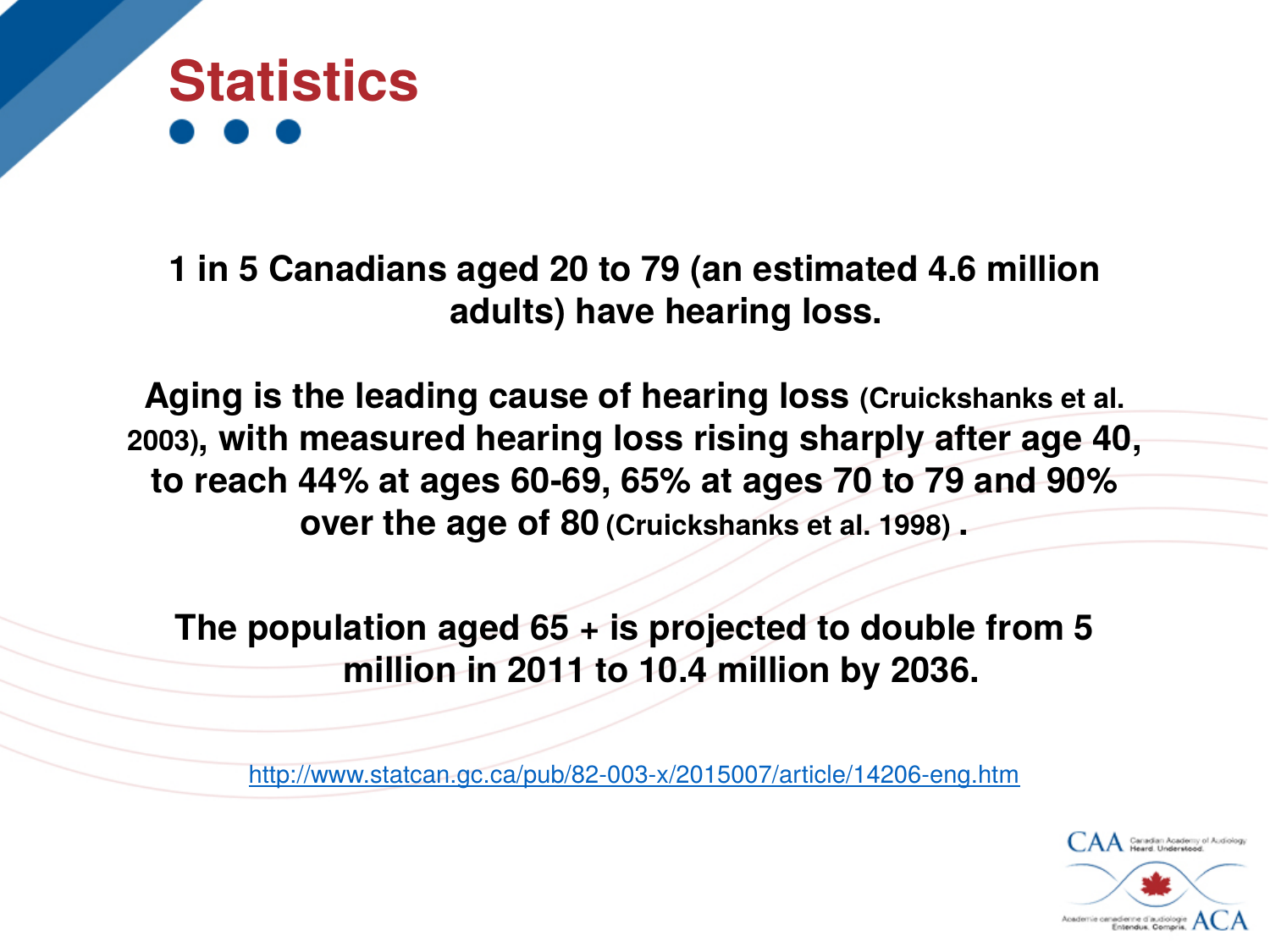

Statistics
1 in 5 Canadians aged 20 to 79 (an estimated 4.6 million adults) have hearing loss.

Aging is the leading cause of hearing loss (Cruickshanks et al. 2003), with measured hearing loss rising sharply after age 40, to reach 44% at ages 60-69, 65% at ages 70 to 79 and 90% over the age of 80 (Cruickshanks et al. 1998) .

The population aged 65 + is projected to double from 5 million in 2011 to 10.4 million by 2036.
http://www.statcan.gc.ca/pub/82-003-x/2015007/article/14206-eng.htm